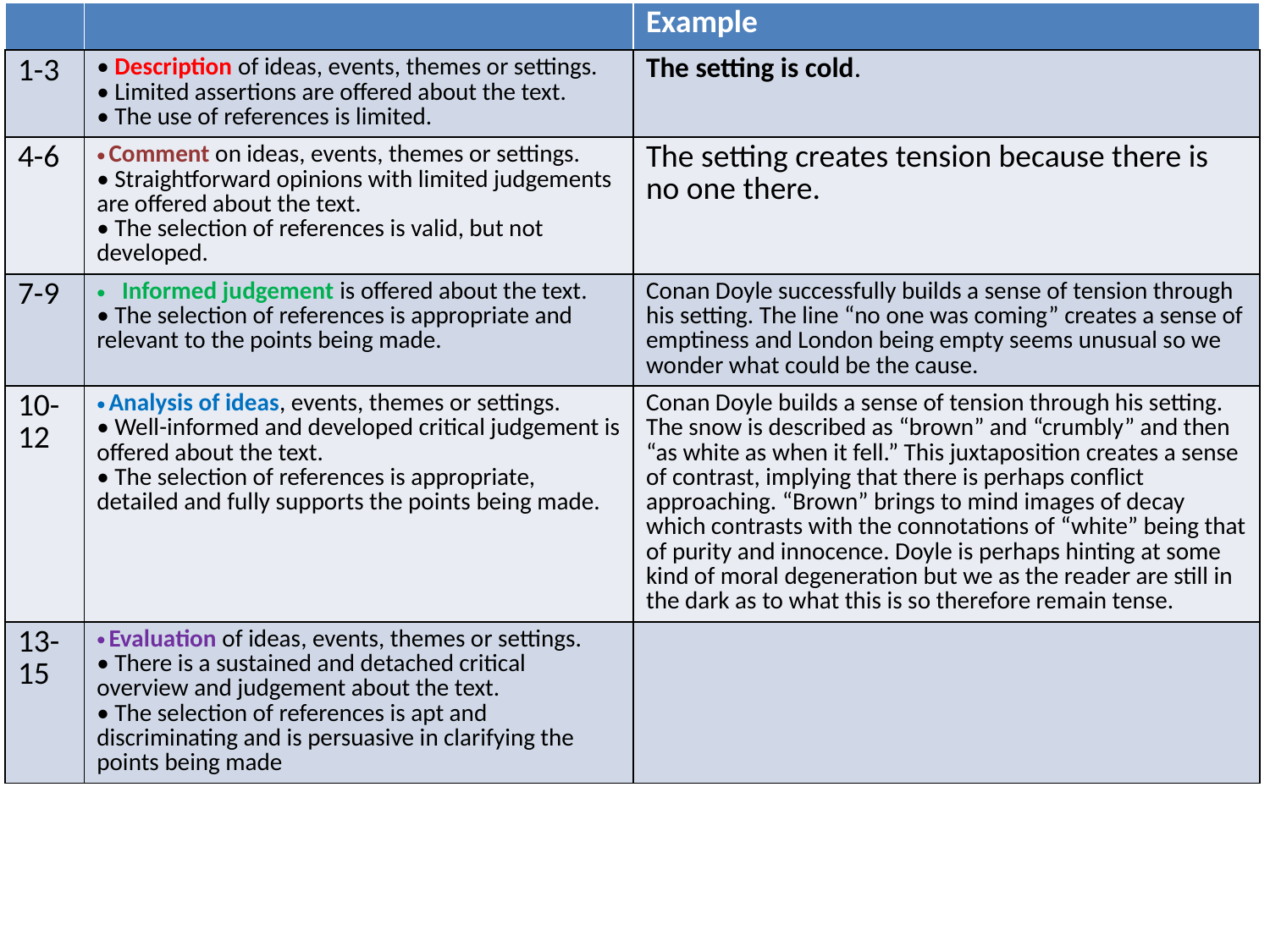

|  |  | Example |
| --- | --- | --- |
| 1-3 | • Description of ideas, events, themes or settings. • Limited assertions are offered about the text. • The use of references is limited. | The setting is cold. |
| 4-6 | Comment on ideas, events, themes or settings. • Straightforward opinions with limited judgements are offered about the text. • The selection of references is valid, but not developed. | The setting creates tension because there is no one there. |
| 7-9 | Informed judgement is offered about the text. • The selection of references is appropriate and relevant to the points being made. | Conan Doyle successfully builds a sense of tension through his setting. The line “no one was coming” creates a sense of emptiness and London being empty seems unusual so we wonder what could be the cause. |
| 10-12 | Analysis of ideas, events, themes or settings. • Well-informed and developed critical judgement is offered about the text. • The selection of references is appropriate, detailed and fully supports the points being made. | Conan Doyle builds a sense of tension through his setting. The snow is described as “brown” and “crumbly” and then “as white as when it fell.” This juxtaposition creates a sense of contrast, implying that there is perhaps conflict approaching. “Brown” brings to mind images of decay which contrasts with the connotations of “white” being that of purity and innocence. Doyle is perhaps hinting at some kind of moral degeneration but we as the reader are still in the dark as to what this is so therefore remain tense. |
| 13-15 | Evaluation of ideas, events, themes or settings. • There is a sustained and detached critical overview and judgement about the text. • The selection of references is apt and discriminating and is persuasive in clarifying the points being made |  |